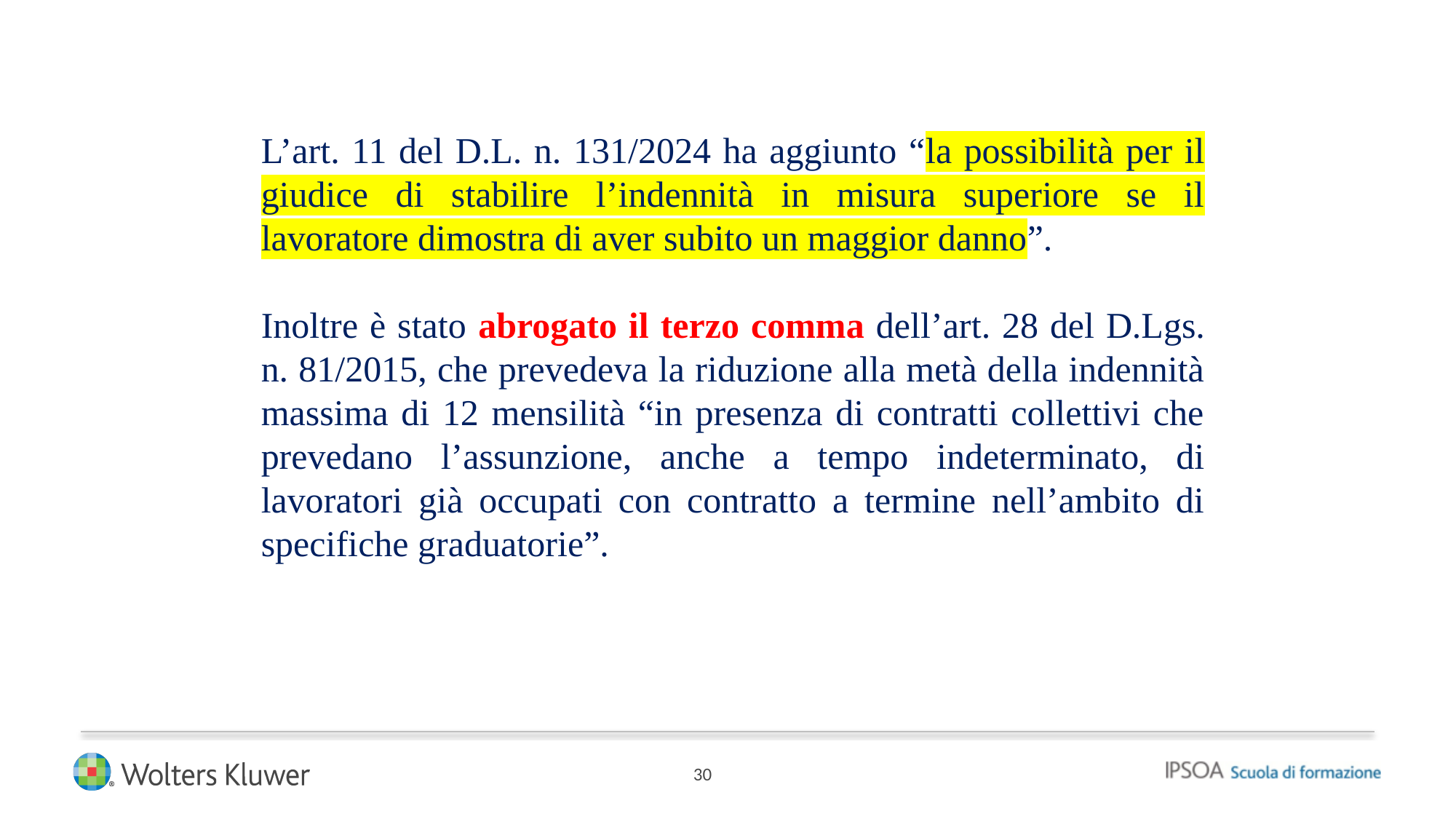

L’art. 11 del D.L. n. 131/2024 ha aggiunto “la possibilità per il giudice di stabilire l’indennità in misura superiore se il lavoratore dimostra di aver subito un maggior danno”.

Inoltre è stato abrogato il terzo comma dell’art. 28 del D.Lgs. n. 81/2015, che prevedeva la riduzione alla metà della indennità massima di 12 mensilità “in presenza di contratti collettivi che prevedano l’assunzione, anche a tempo indeterminato, di lavoratori già occupati con contratto a termine nell’ambito di specifiche graduatorie”.